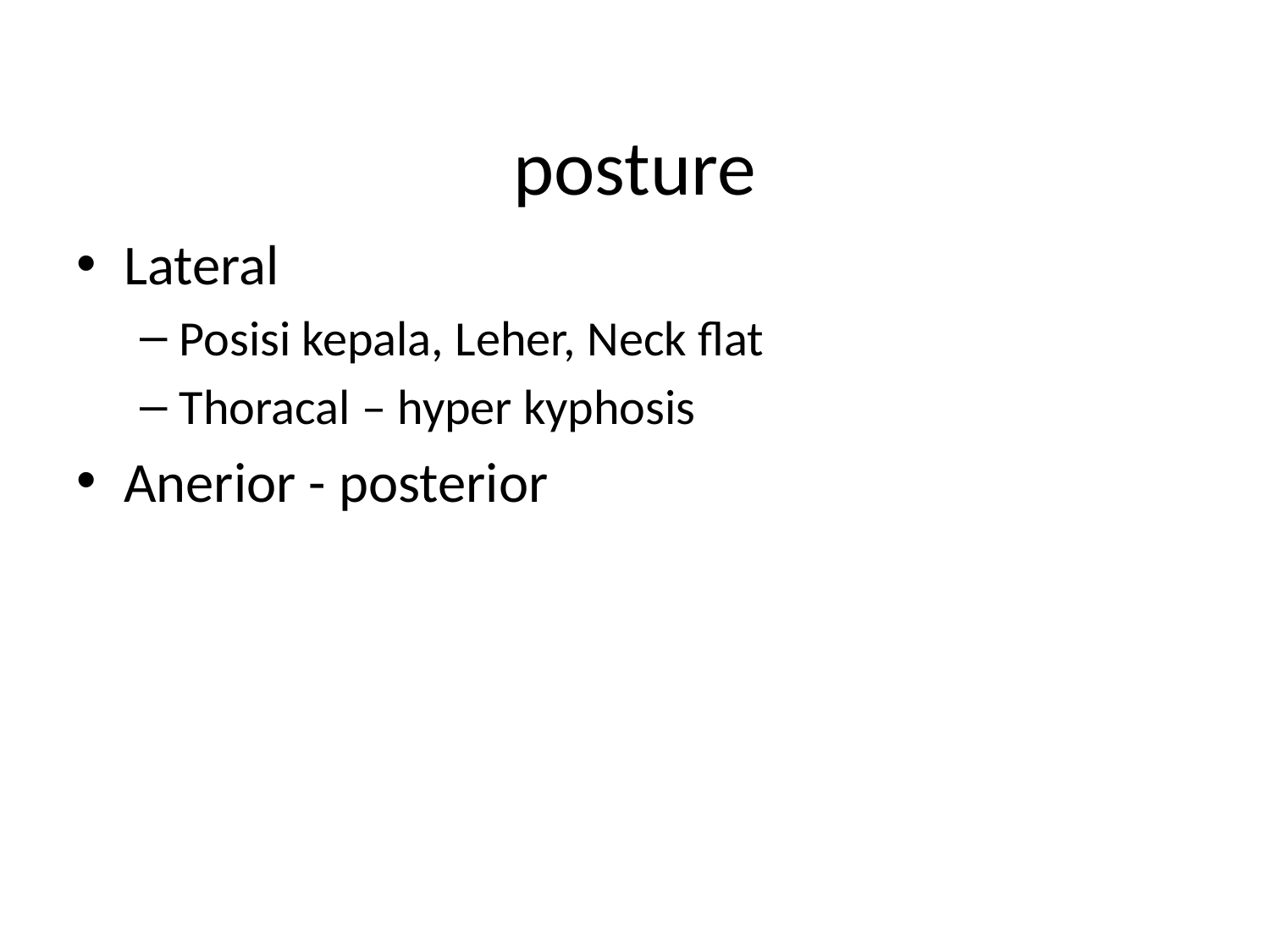

# posture
Lateral
Posisi kepala, Leher, Neck flat
Thoracal – hyper kyphosis
Anerior - posterior